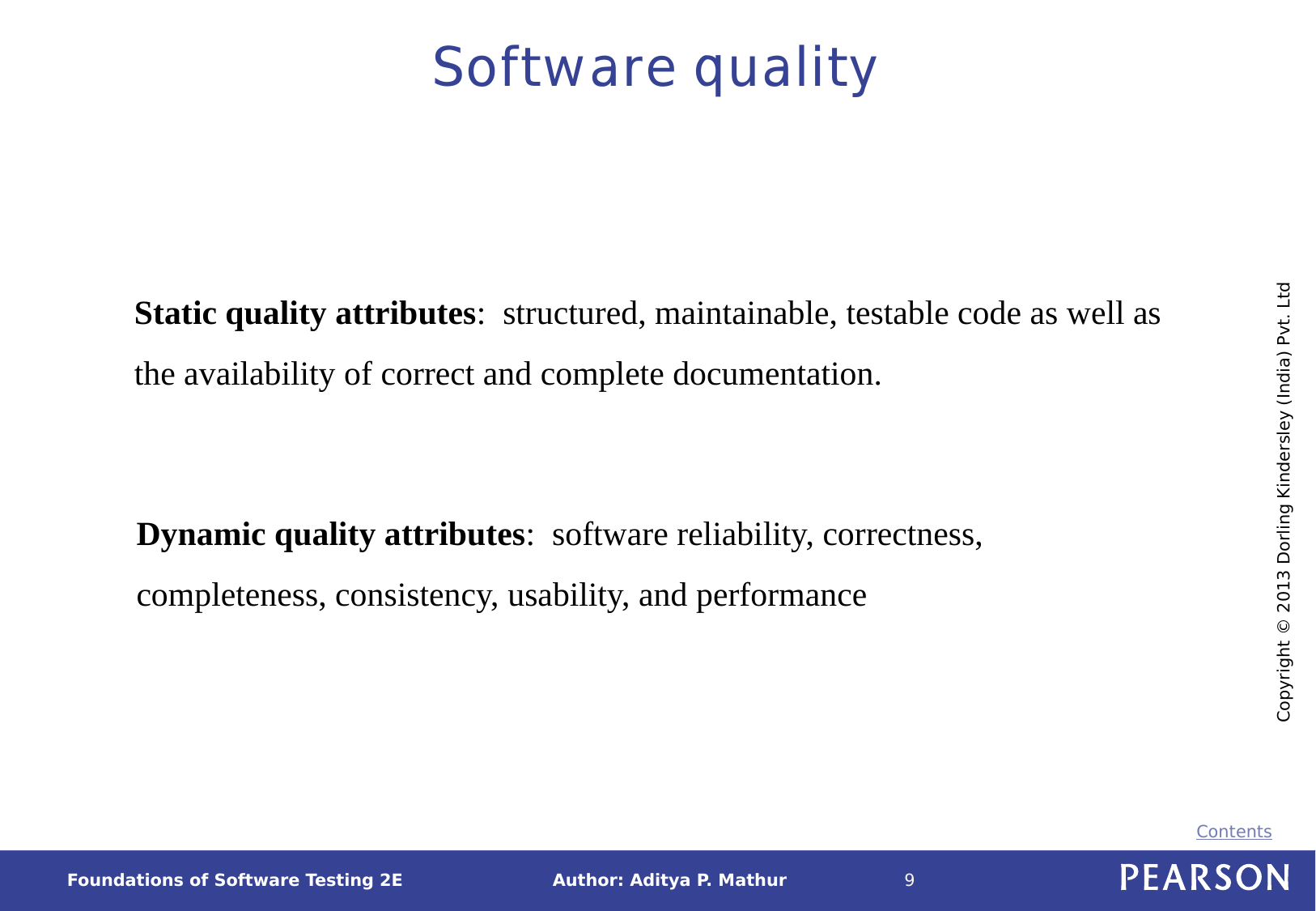

# Software quality
Static quality attributes:  structured, maintainable, testable code as well as the availability of correct and complete documentation.
Dynamic quality attributes:  software reliability, correctness, completeness, consistency, usability, and performance